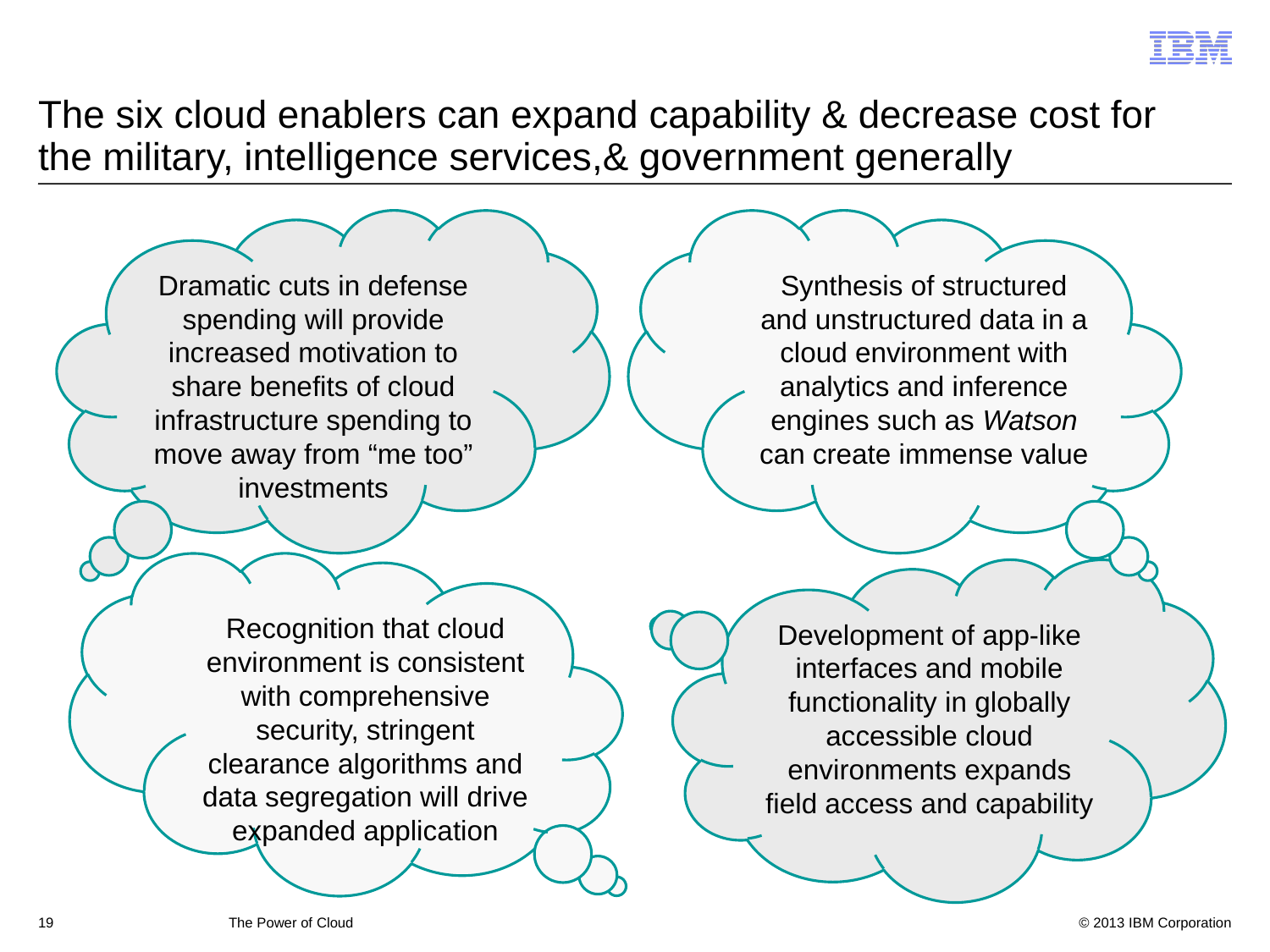

# The six cloud enablers can expand capability & decrease cost for the military, intelligence services,& government generally
Dramatic cuts in defense spending will provide increased motivation to share benefits of cloud infrastructure spending to move away from “me too” investments
Synthesis of structured and unstructured data in a cloud environment with analytics and inference engines such as Watson can create immense value
Recognition that cloud environment is consistent with comprehensive security, stringent clearance algorithms and data segregation will drive expanded application
Development of app-like interfaces and mobile functionality in globally accessible cloud environments expands field access and capability
19
	The Power of Cloud